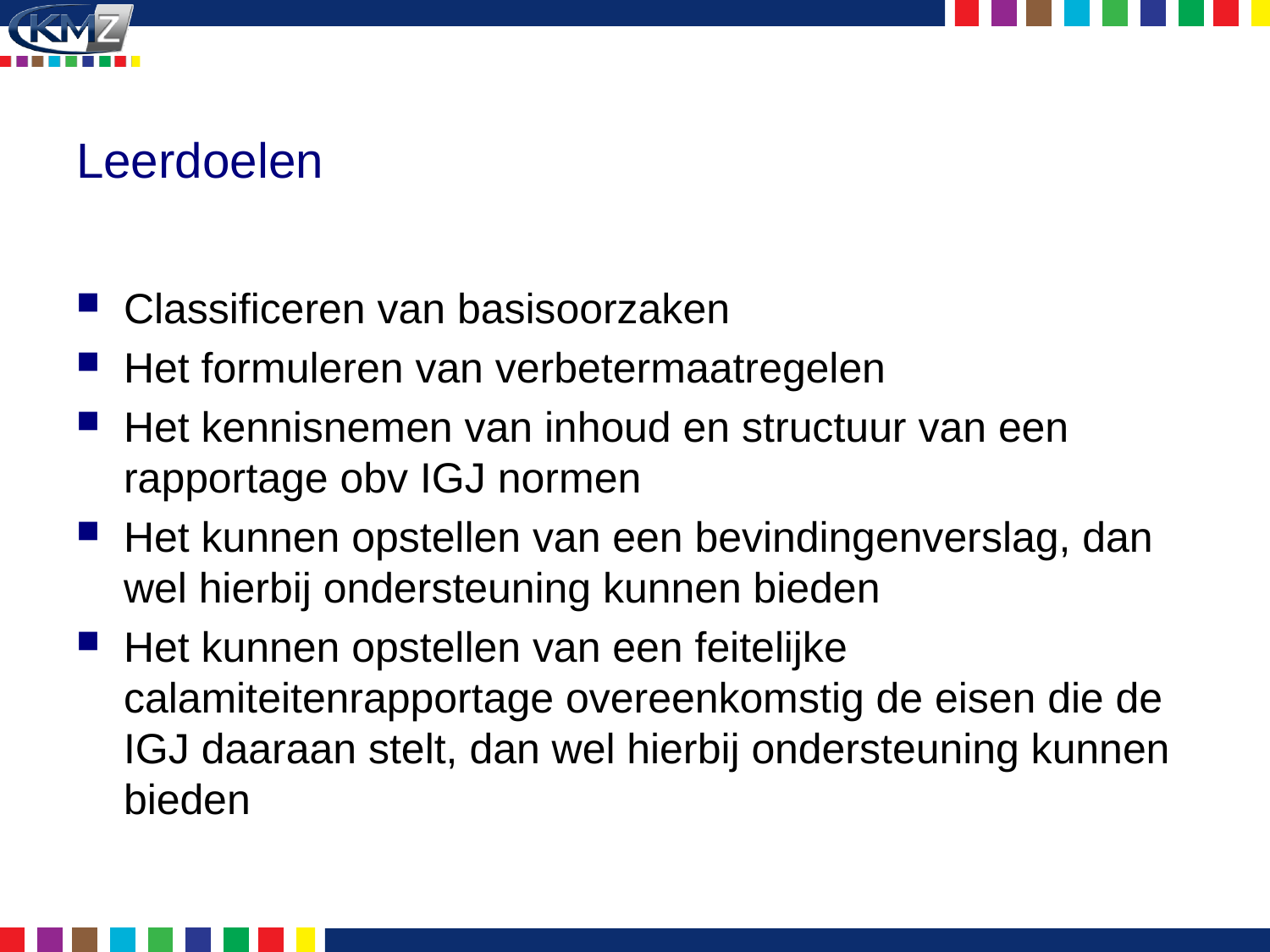

# Leerdoelen
Classificeren van basisoorzaken
Het formuleren van verbetermaatregelen
Het kennisnemen van inhoud en structuur van een rapportage obv IGJ normen
Het kunnen opstellen van een bevindingenverslag, dan wel hierbij ondersteuning kunnen bieden
Het kunnen opstellen van een feitelijke calamiteitenrapportage overeenkomstig de eisen die de IGJ daaraan stelt, dan wel hierbij ondersteuning kunnen bieden